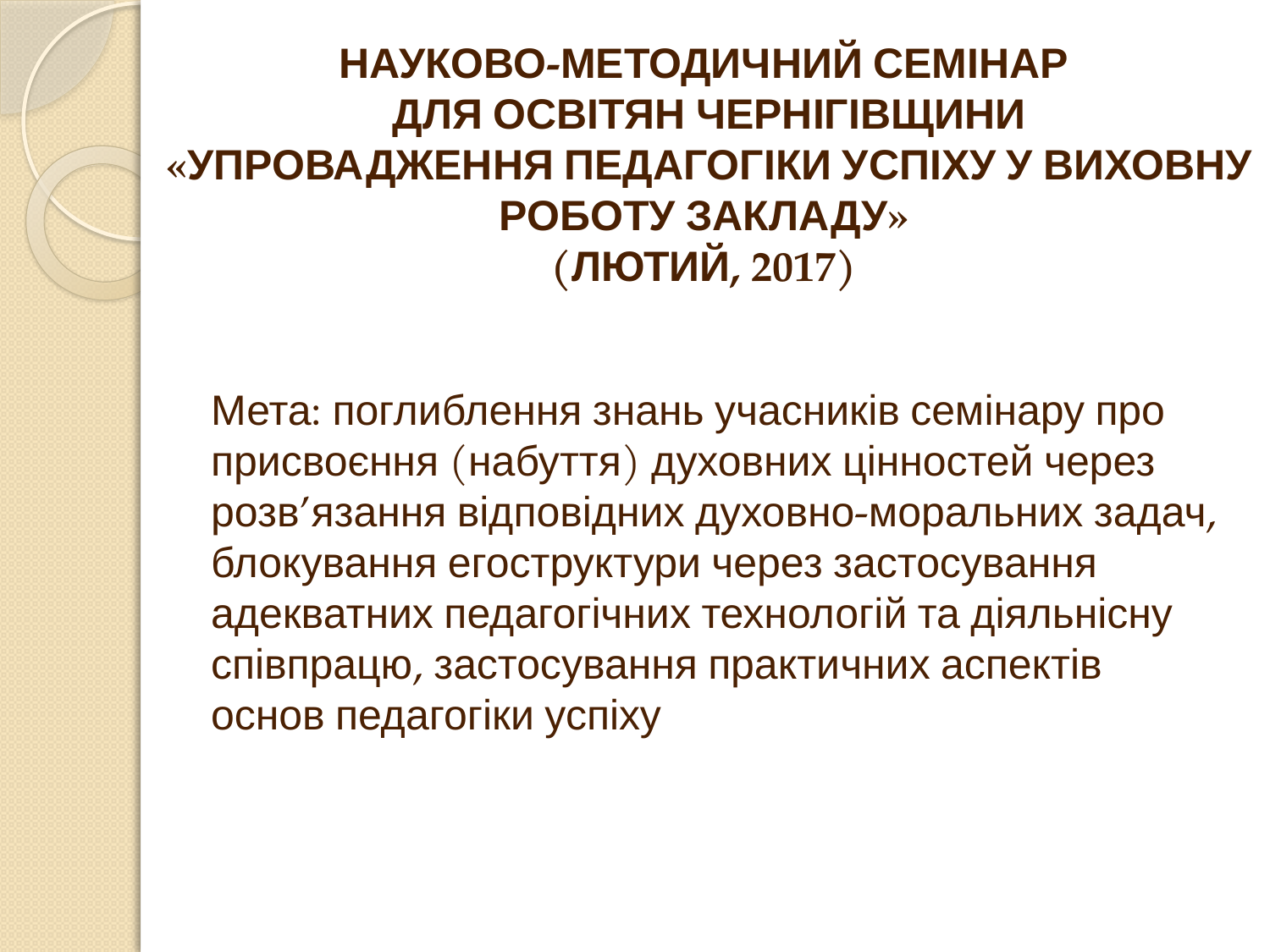

НАУКОВО-МЕТОДИЧНИЙ СЕМІНАР
ДЛЯ ОСВІТЯН ЧЕРНІГІВЩИНИ
«УПРОВАДЖЕННЯ ПЕДАГОГІКИ УСПІХУ У ВИХОВНУ РОБОТУ ЗАКЛАДУ»
(ЛЮТИЙ, 2017)
Мета: поглиблення знань учасників семінару про присвоєння (набуття) духовних цінностей через розв’язання відповідних духовно-моральних задач, блокування егоструктури через застосування адекватних педагогічних технологій та діяльнісну співпрацю, застосування практичних аспектів основ педагогіки успіху